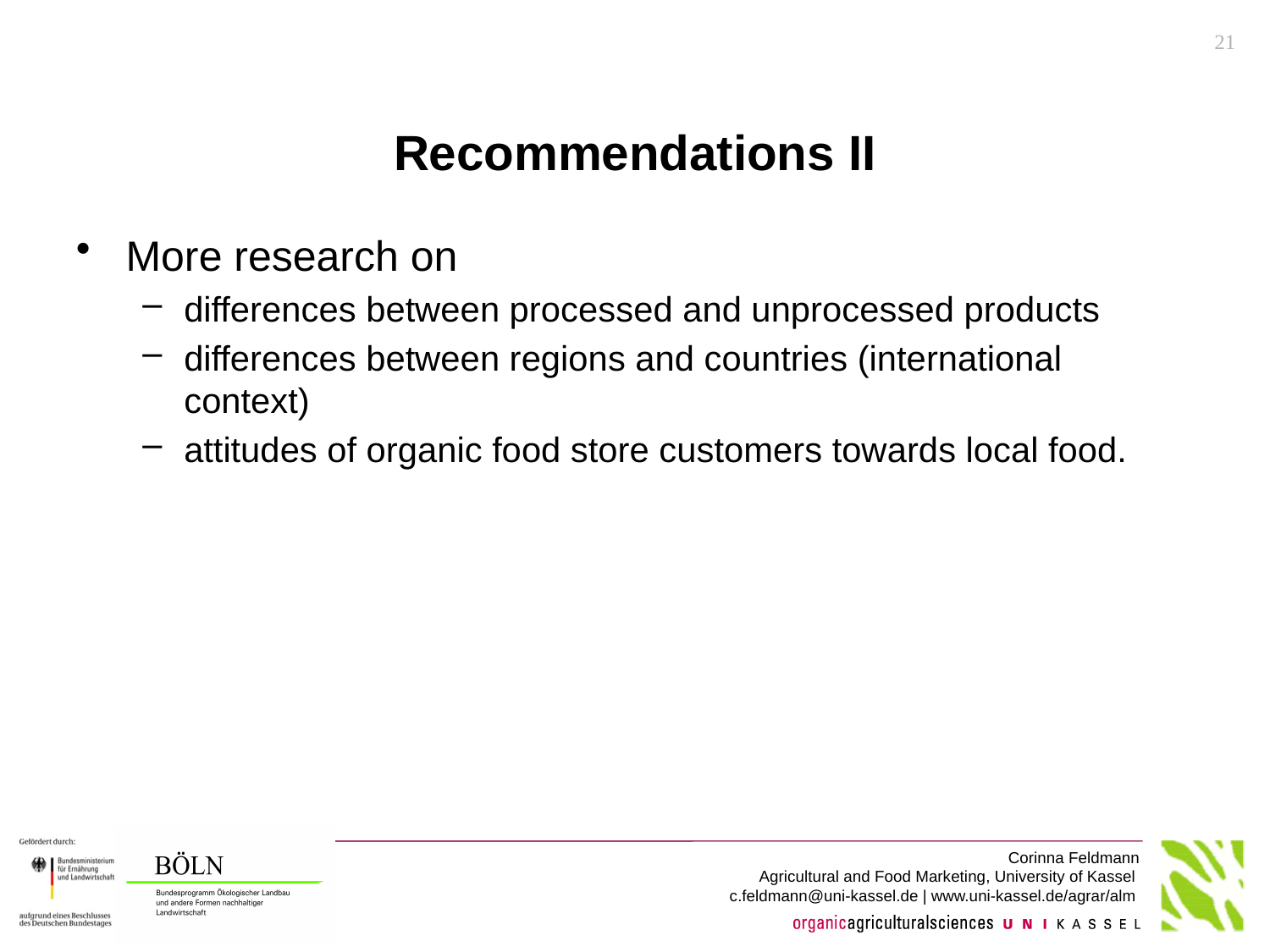

21
# Recommendations II
More research on
differences between processed and unprocessed products
differences between regions and countries (international context)
attitudes of organic food store customers towards local food.